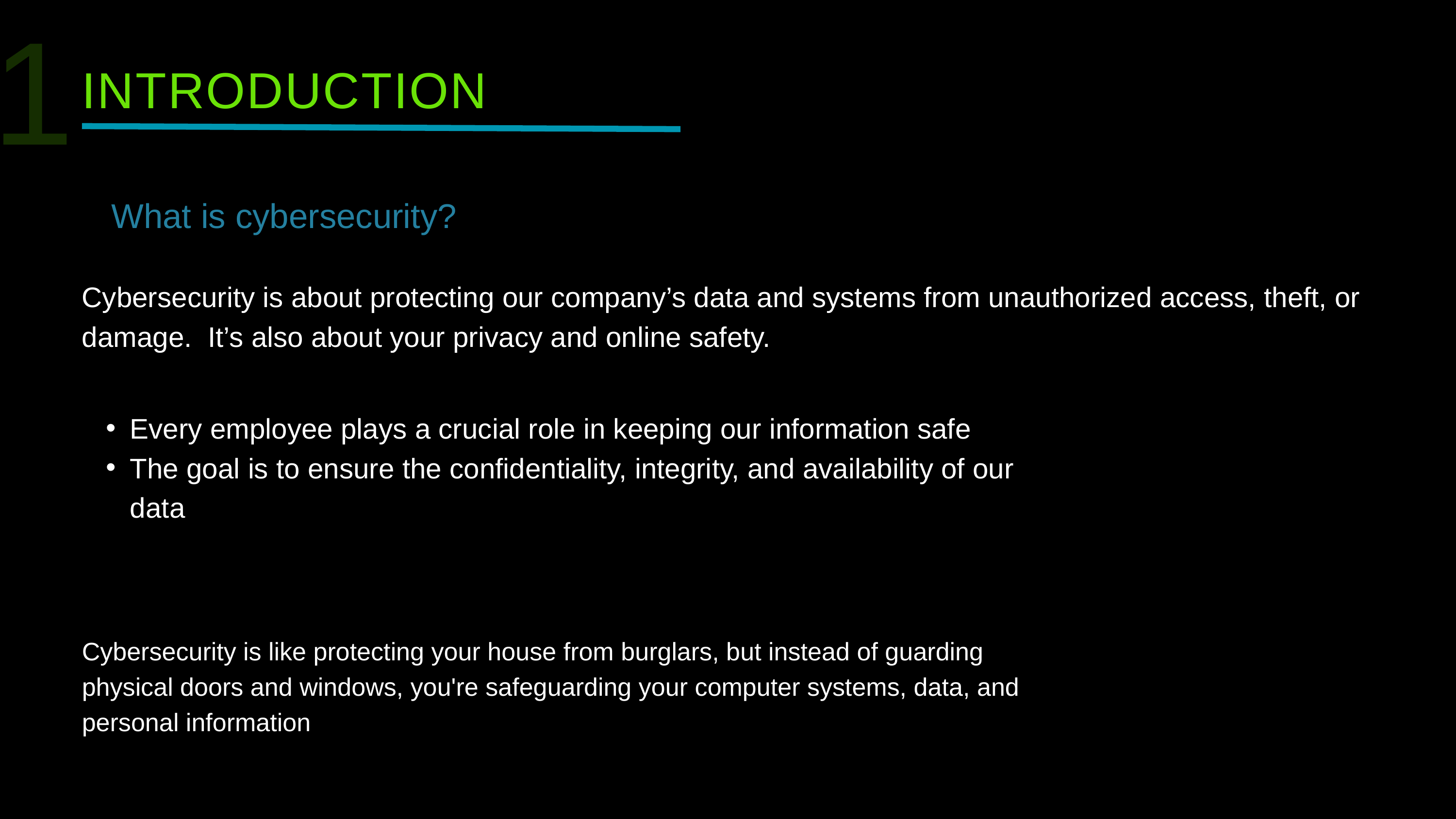

1
INTRODUCTION

What is cybersecurity?
Cybersecurity is about protecting our company’s data and systems from unauthorized access, theft, or damage.  It’s also about your privacy and online safety.
Every employee plays a crucial role in keeping our information safe
The goal is to ensure the confidentiality, integrity, and availability of our data
Cybersecurity is like protecting your house from burglars, but instead of guarding physical doors and windows, you're safeguarding your computer systems, data, and personal information